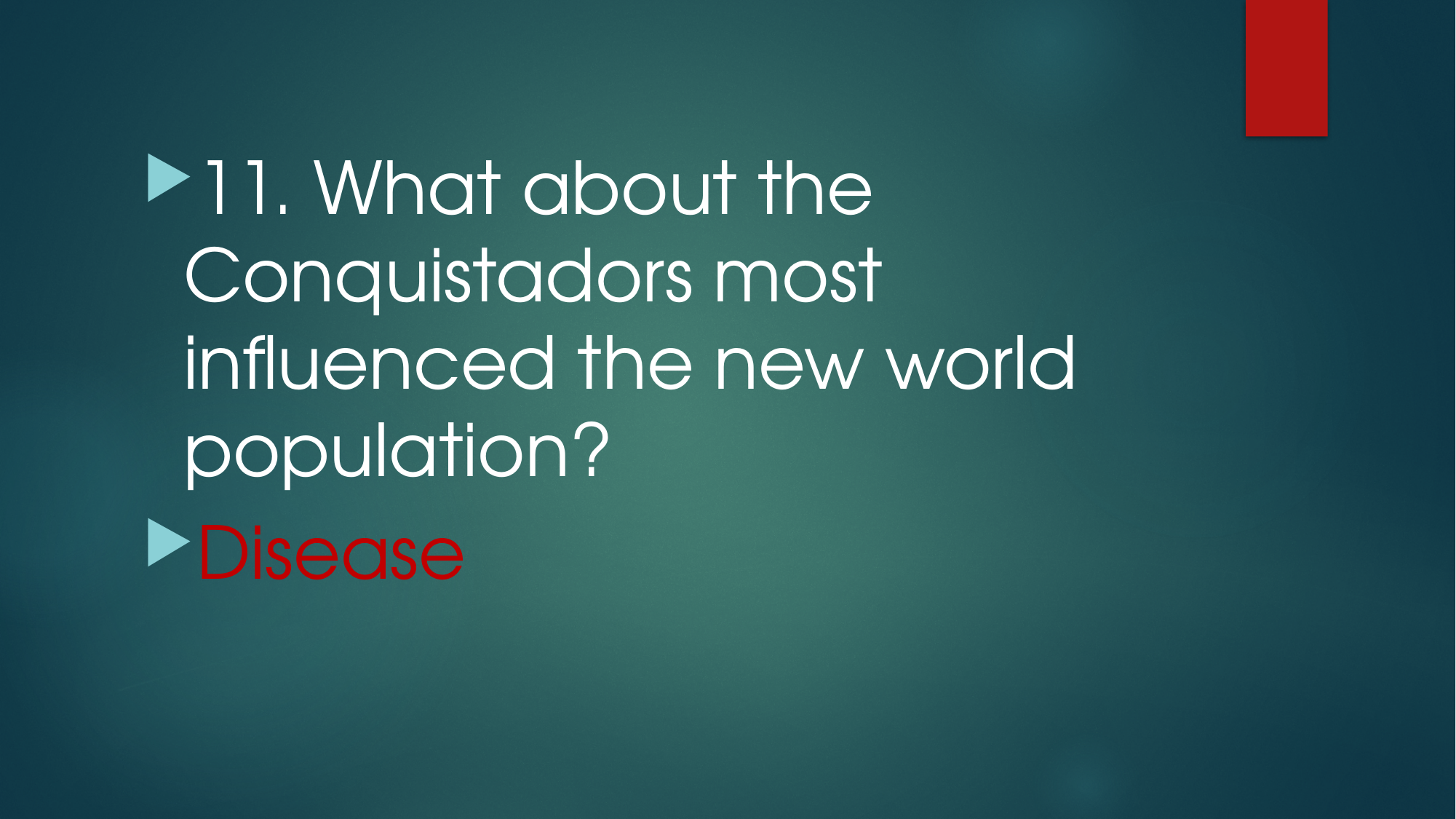

#
11. What about the Conquistadors most influenced the new world population?
Disease